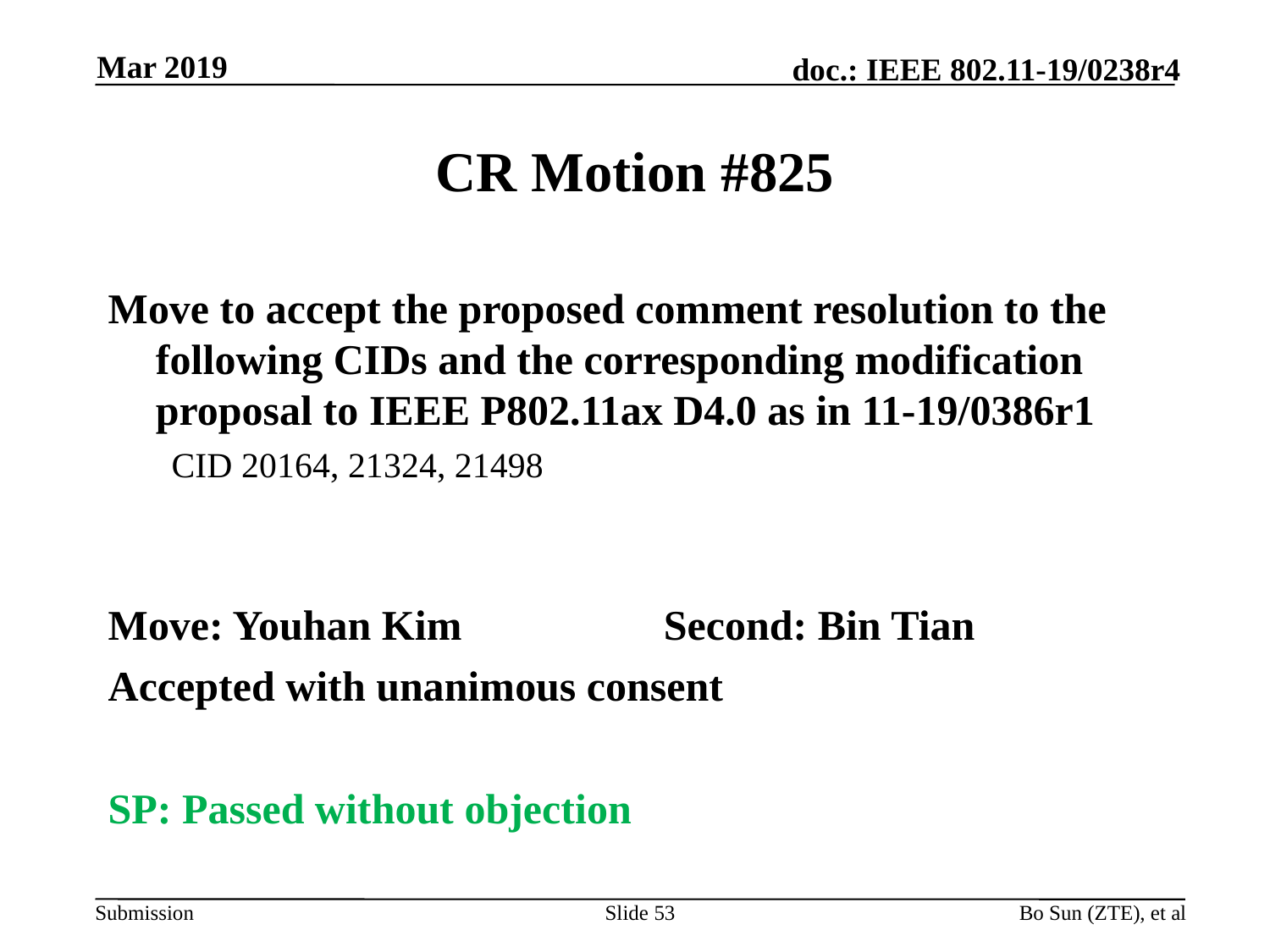

Mar 2019
# CR Motion #825
Move to accept the proposed comment resolution to the following CIDs and the corresponding modification proposal to IEEE P802.11ax D4.0 as in 11-19/0386r1
CID 20164, 21324, 21498

Move: Youhan Kim		Second: Bin Tian
Accepted with unanimous consent

SP: Passed without objection
Slide 53
Bo Sun (ZTE), et al